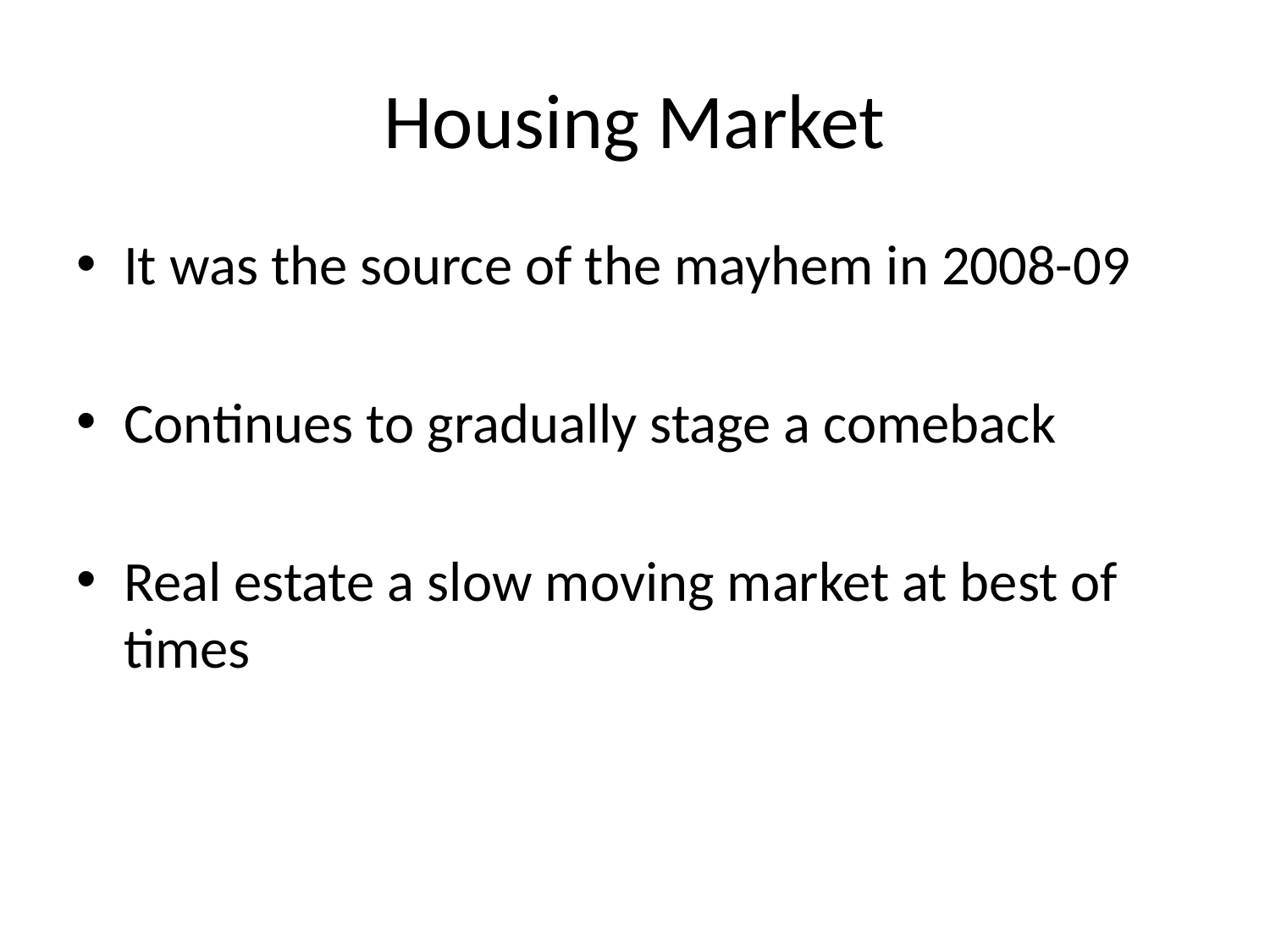

# Housing Market
It was the source of the mayhem in 2008-09

Continues to gradually stage a comeback

Real estate a slow moving market at best of times